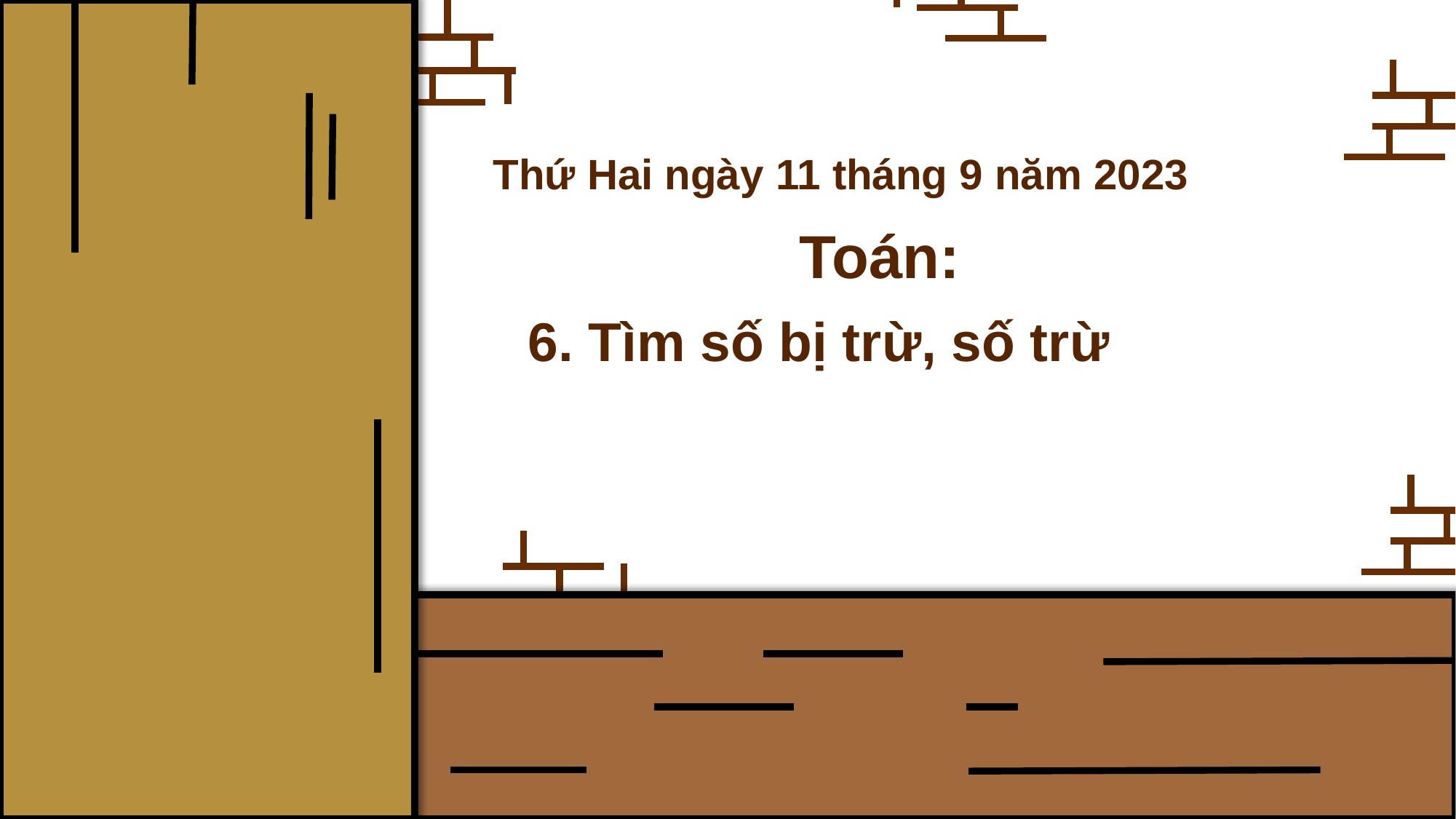

Thứ Hai ngày 11 tháng 9 năm 2023
# Toán:
6. Tìm số bị trừ, số trừ